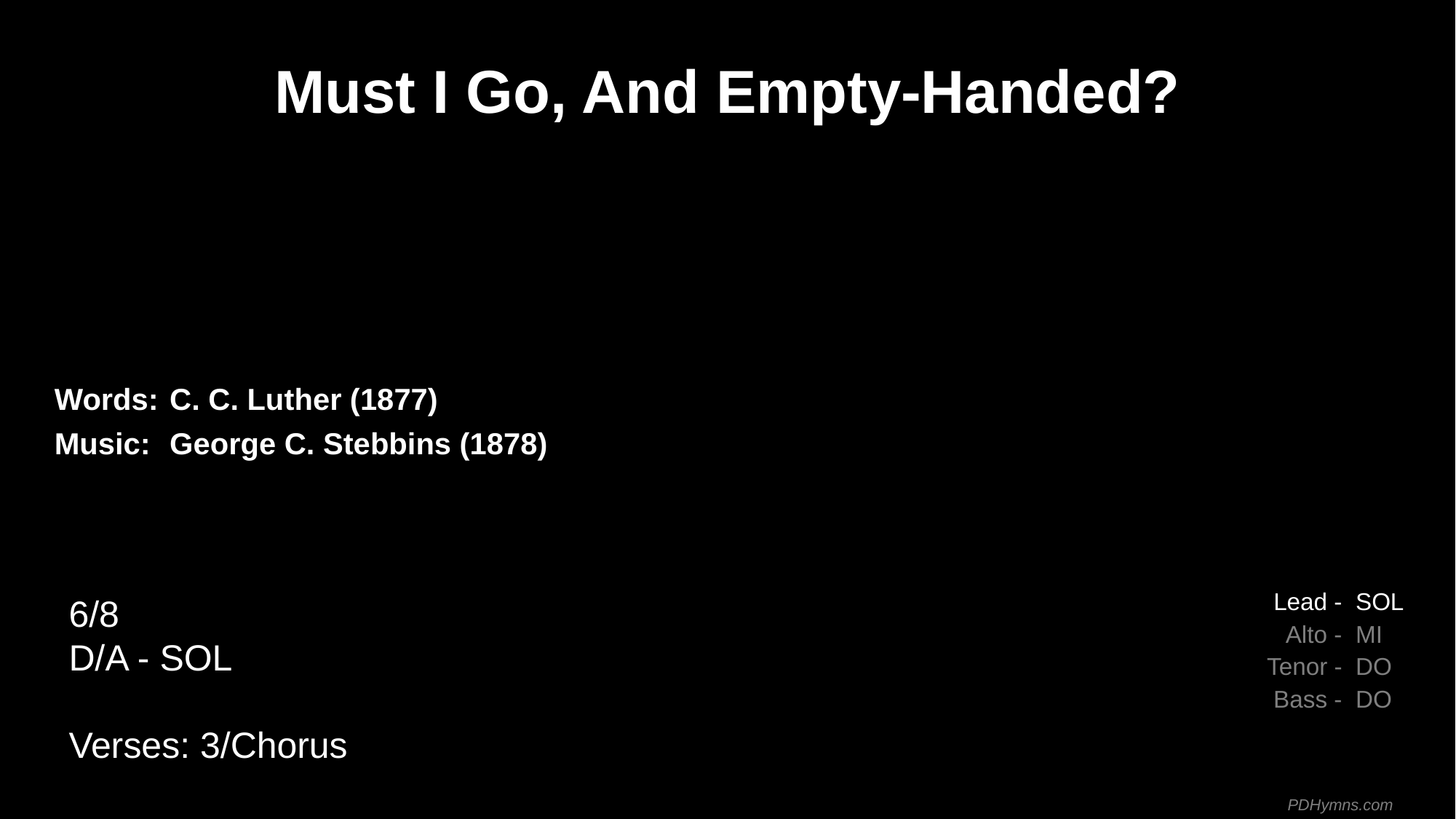

Must I Go, And Empty-Handed?

| Words: | C. C. Luther (1877) |
| --- | --- |
| Music: | George C. Stebbins (1878) |
|  |  |
|  |  |
6/8
D/A - SOL

Verses: 3/Chorus
| Lead - | SOL |
| --- | --- |
| Alto - | MI |
| Tenor - | DO |
| Bass - | DO |
PDHymns.com